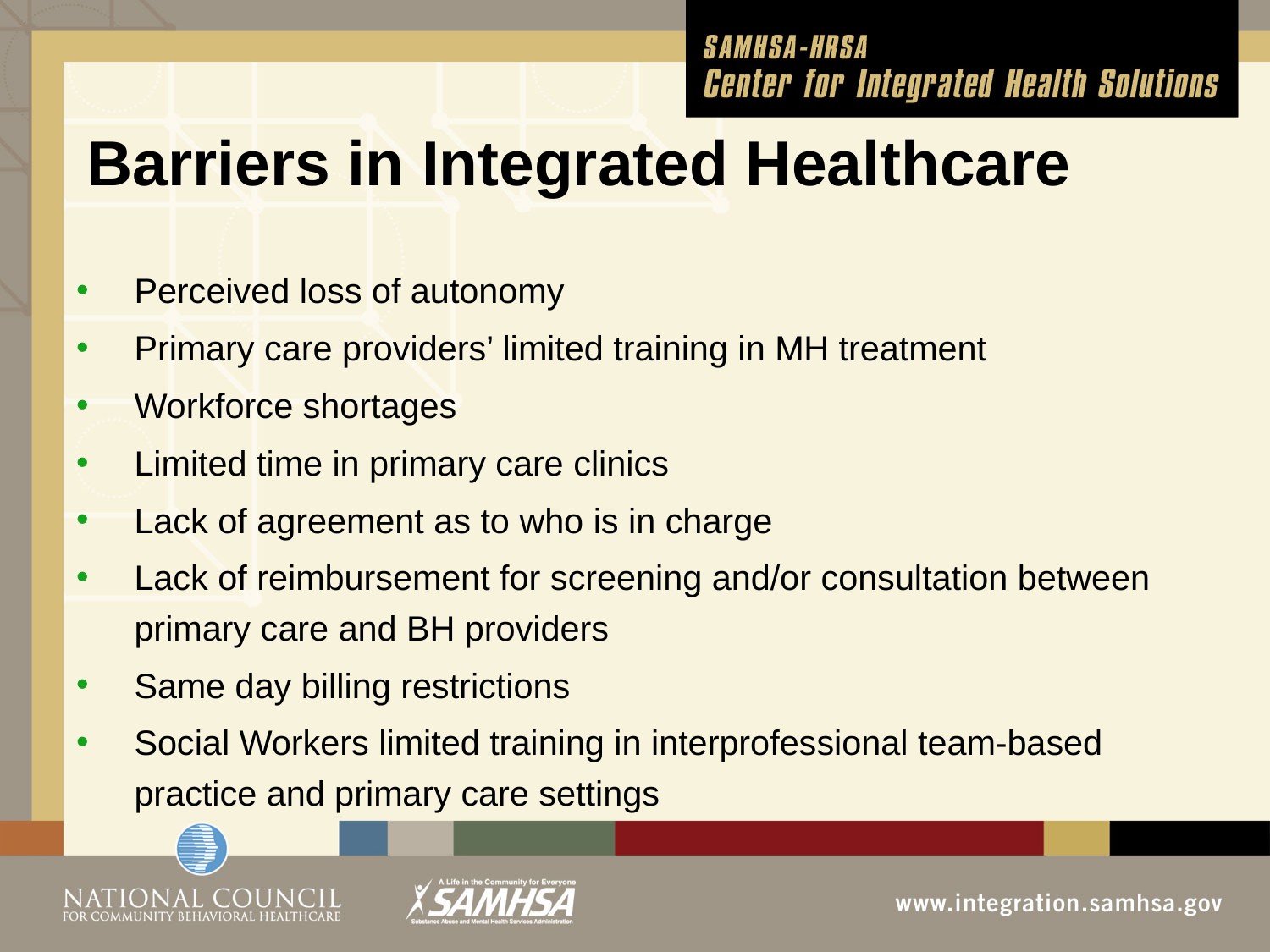

# Barriers in Integrated Healthcare
Perceived loss of autonomy
Primary care providers’ limited training in MH treatment
Workforce shortages
Limited time in primary care clinics
Lack of agreement as to who is in charge
Lack of reimbursement for screening and/or consultation between primary care and BH providers
Same day billing restrictions
Social Workers limited training in interprofessional team-based practice and primary care settings